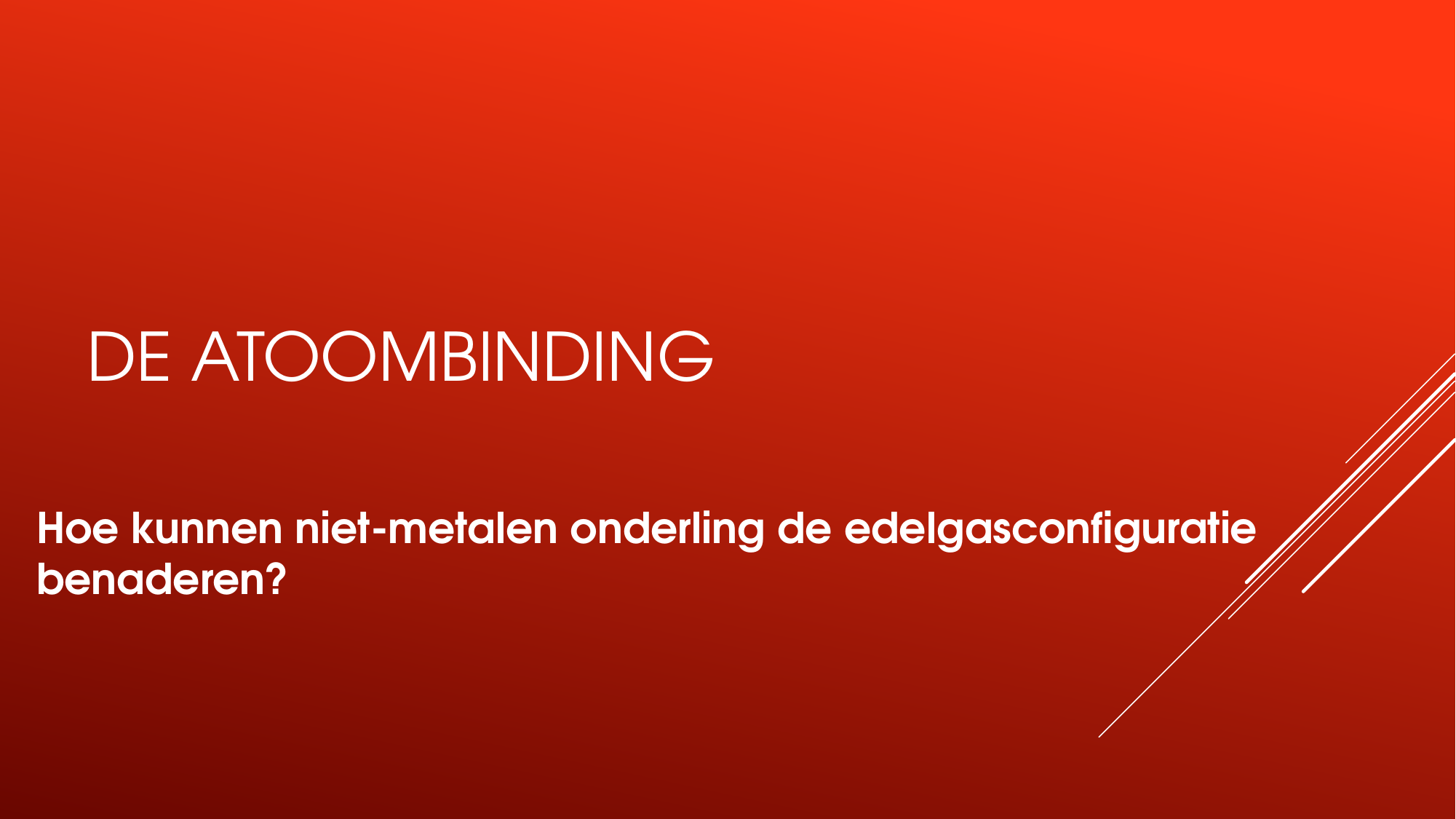

De atoombinding
Hoe kunnen niet-metalen onderling de edelgasconfiguratie benaderen?